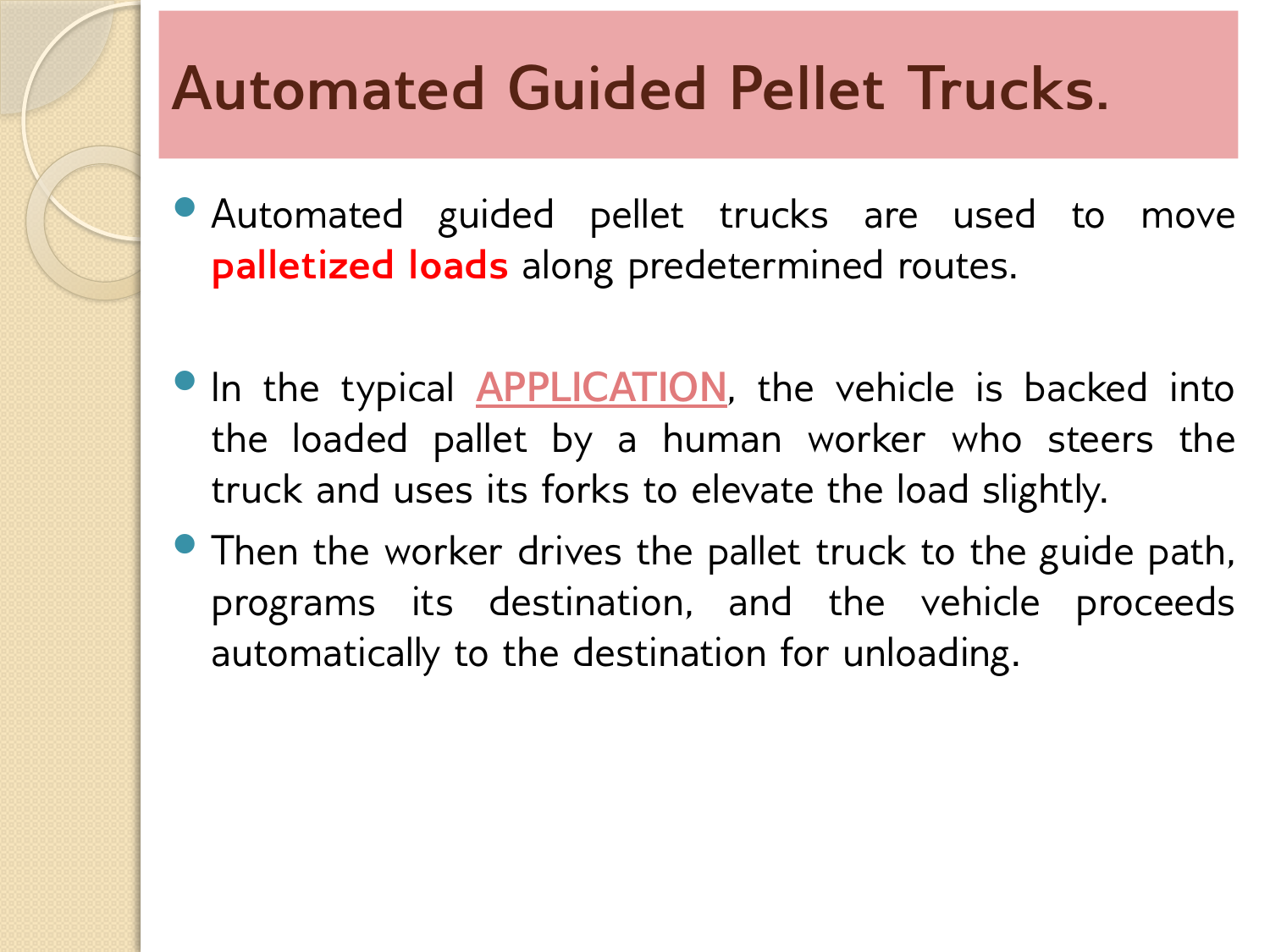

# Automated Guided Pellet Trucks.
Automated guided pellet trucks are used to move palletized loads along predetermined routes.

In the typical application, the vehicle is backed into the loaded pallet by a human worker who steers the truck and uses its forks to elevate the load slightly.
Then the worker drives the pallet truck to the guide path, programs its destination, and the vehicle proceeds automatically to the destination for unloading.